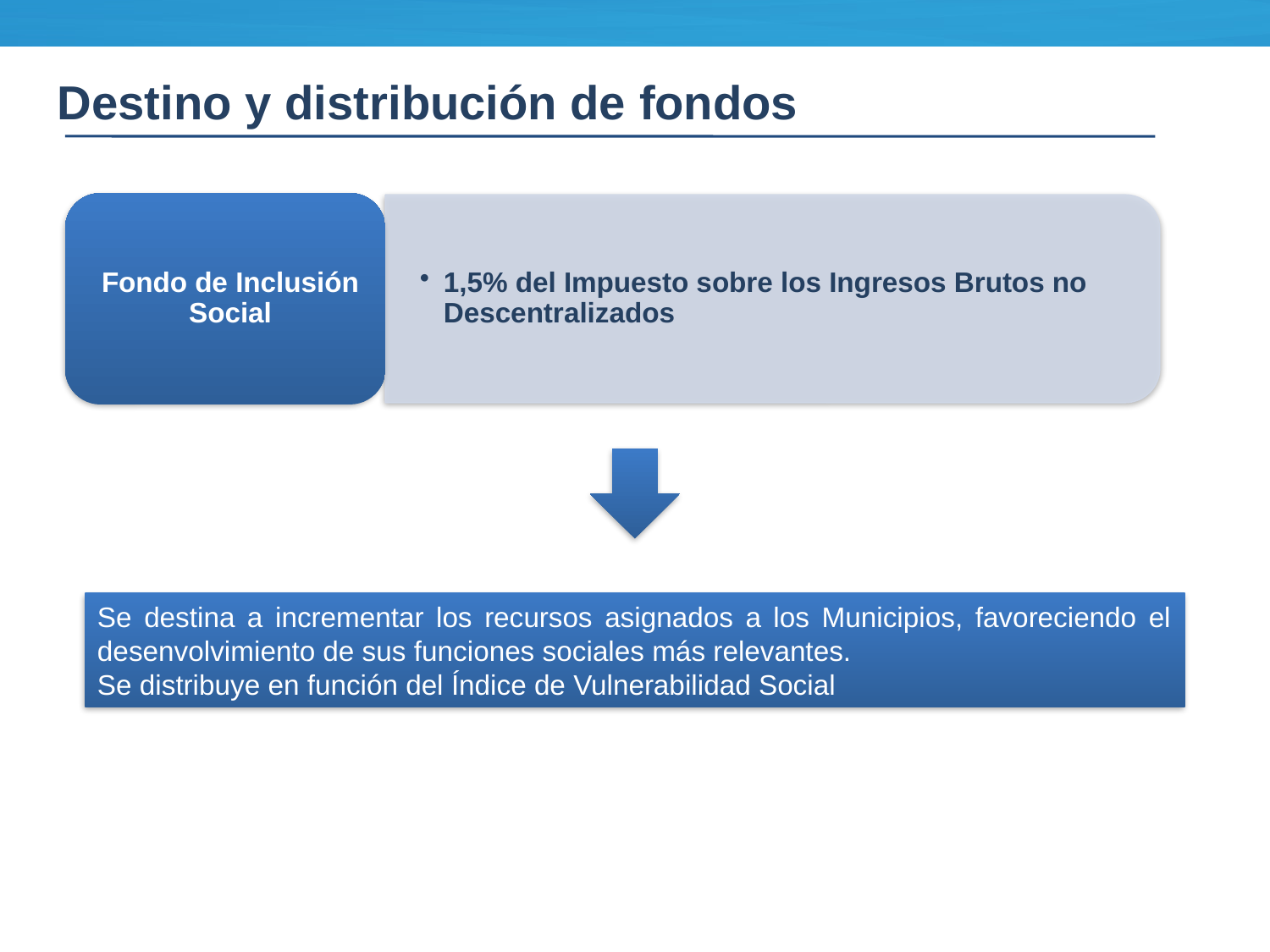

Destino y distribución de fondos
1,5% del Impuesto sobre los Ingresos Brutos no Descentralizados
Fondo de Inclusión Social

Se destina a incrementar los recursos asignados a los Municipios, favoreciendo el desenvolvimiento de sus funciones sociales más relevantes.
Se distribuye en función del Índice de Vulnerabilidad Social